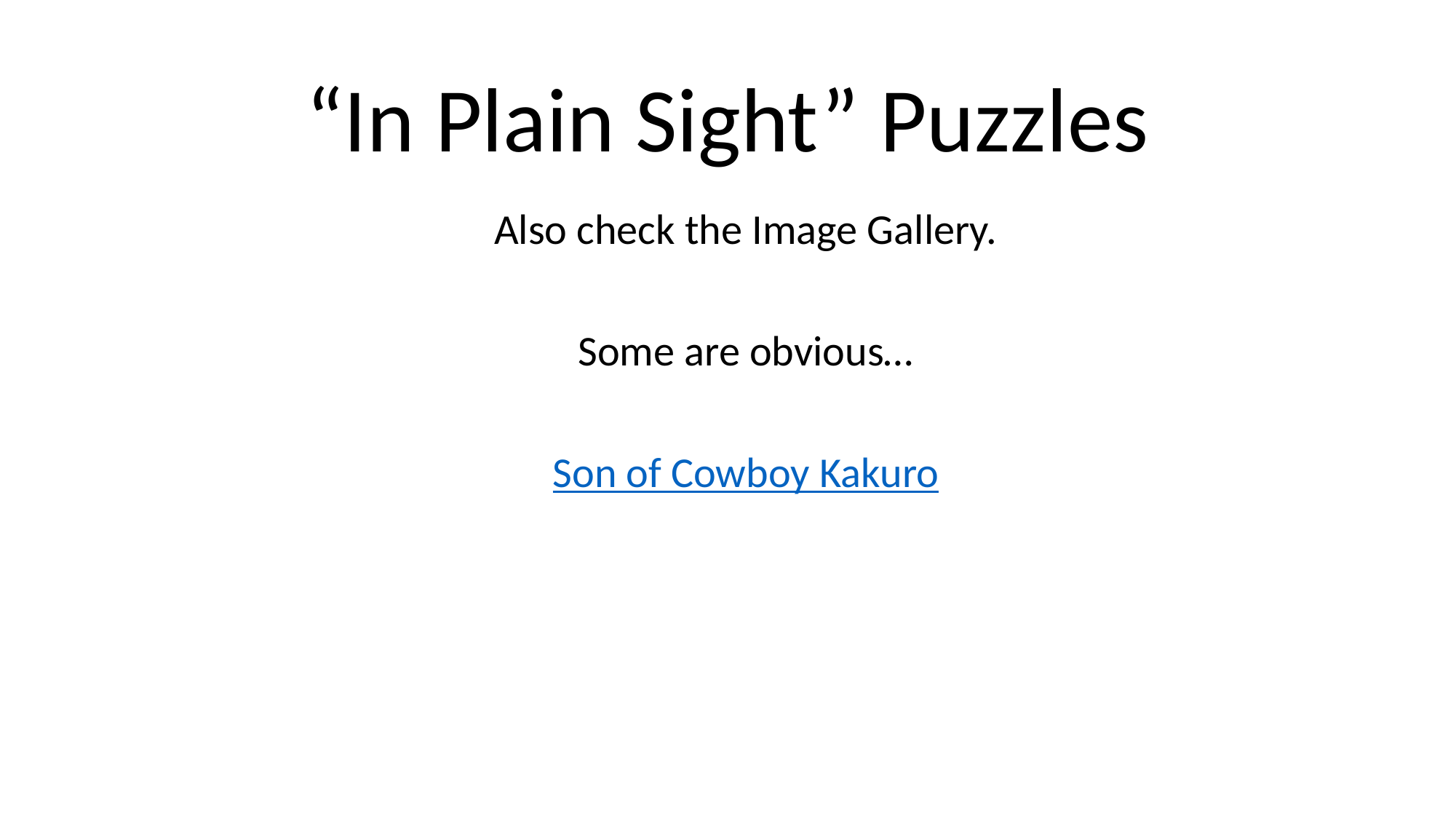

# “In Plain Sight” Puzzles
Also check the Image Gallery.

Some are obvious…

Son of Cowboy Kakuro